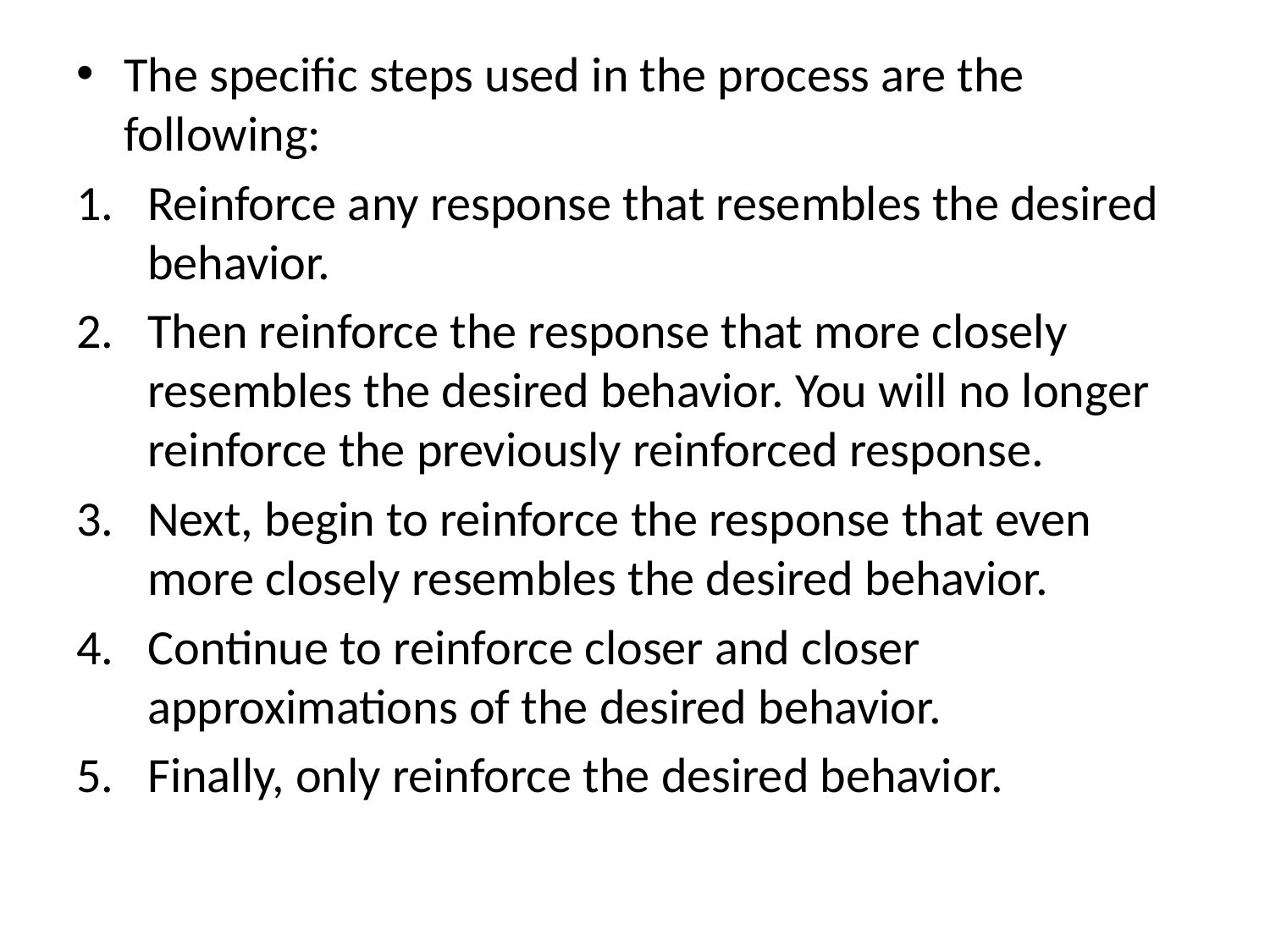

The specific steps used in the process are the following:
Reinforce any response that resembles the desired behavior.
Then reinforce the response that more closely resembles the desired behavior. You will no longer reinforce the previously reinforced response.
Next, begin to reinforce the response that even more closely resembles the desired behavior.
Continue to reinforce closer and closer approximations of the desired behavior.
Finally, only reinforce the desired behavior.